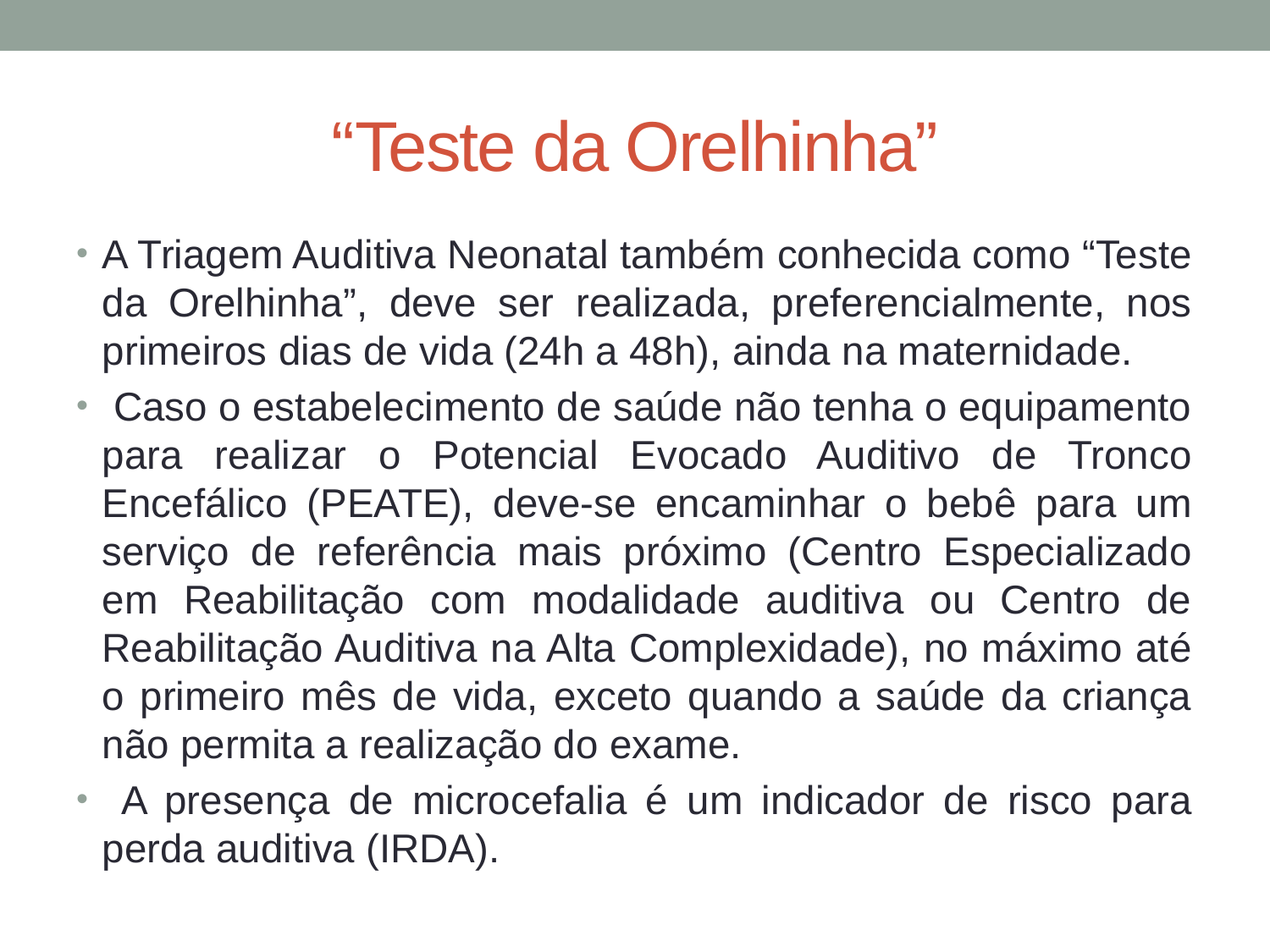

# “Teste da Orelhinha”
A Triagem Auditiva Neonatal também conhecida como “Teste da Orelhinha”, deve ser realizada, preferencialmente, nos primeiros dias de vida (24h a 48h), ainda na maternidade.
 Caso o estabelecimento de saúde não tenha o equipamento para realizar o Potencial Evocado Auditivo de Tronco Encefálico (PEATE), deve-se encaminhar o bebê para um serviço de referência mais próximo (Centro Especializado em Reabilitação com modalidade auditiva ou Centro de Reabilitação Auditiva na Alta Complexidade), no máximo até o primeiro mês de vida, exceto quando a saúde da criança não permita a realização do exame.
 A presença de microcefalia é um indicador de risco para perda auditiva (IRDA).